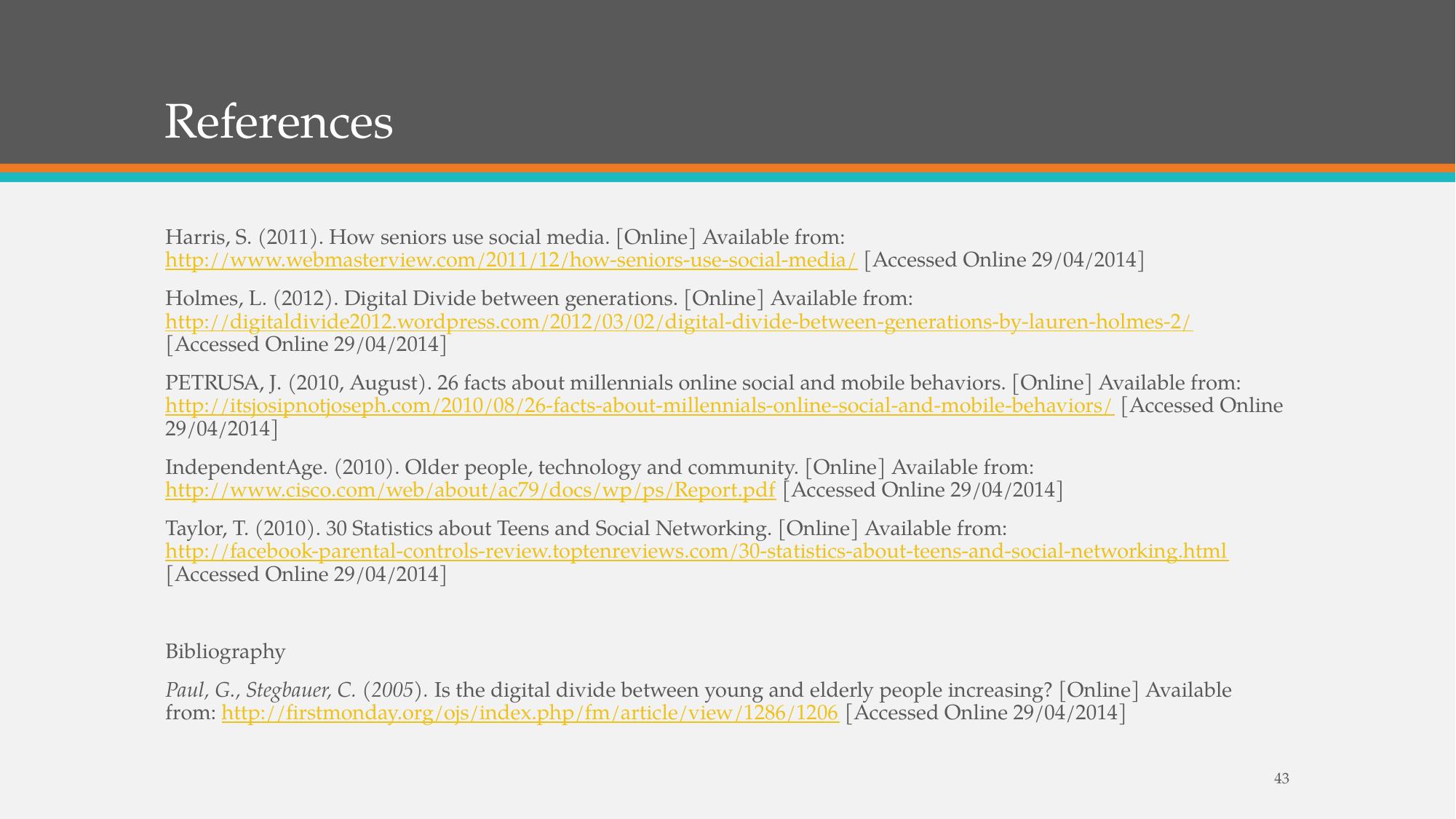

# References
Harris, S. (2011). How seniors use social media. [Online] Available from:  http://www.webmasterview.com/2011/12/how-seniors-use-social-media/ [Accessed Online 29/04/2014]
Holmes, L. (2012). Digital Divide between generations. [Online] Available from: http://digitaldivide2012.wordpress.com/2012/03/02/digital-divide-between-generations-by-lauren-holmes-2/ [Accessed Online 29/04/2014]
PETRUSA, J. (2010, August). 26 facts about millennials online social and mobile behaviors. [Online] Available from: http://itsjosipnotjoseph.com/2010/08/26-facts-about-millennials-online-social-and-mobile-behaviors/ [Accessed Online 29/04/2014]
IndependentAge. (2010). Older people, technology and community. [Online] Available from: http://www.cisco.com/web/about/ac79/docs/wp/ps/Report.pdf [Accessed Online 29/04/2014]
Taylor, T. (2010). 30 Statistics about Teens and Social Networking. [Online] Available from: http://facebook-parental-controls-review.toptenreviews.com/30-statistics-about-teens-and-social-networking.html [Accessed Online 29/04/2014]

Bibliography
Paul, G., Stegbauer, C. (2005). Is the digital divide between young and elderly people increasing? [Online] Available from: http://firstmonday.org/ojs/index.php/fm/article/view/1286/1206 [Accessed Online 29/04/2014]
43